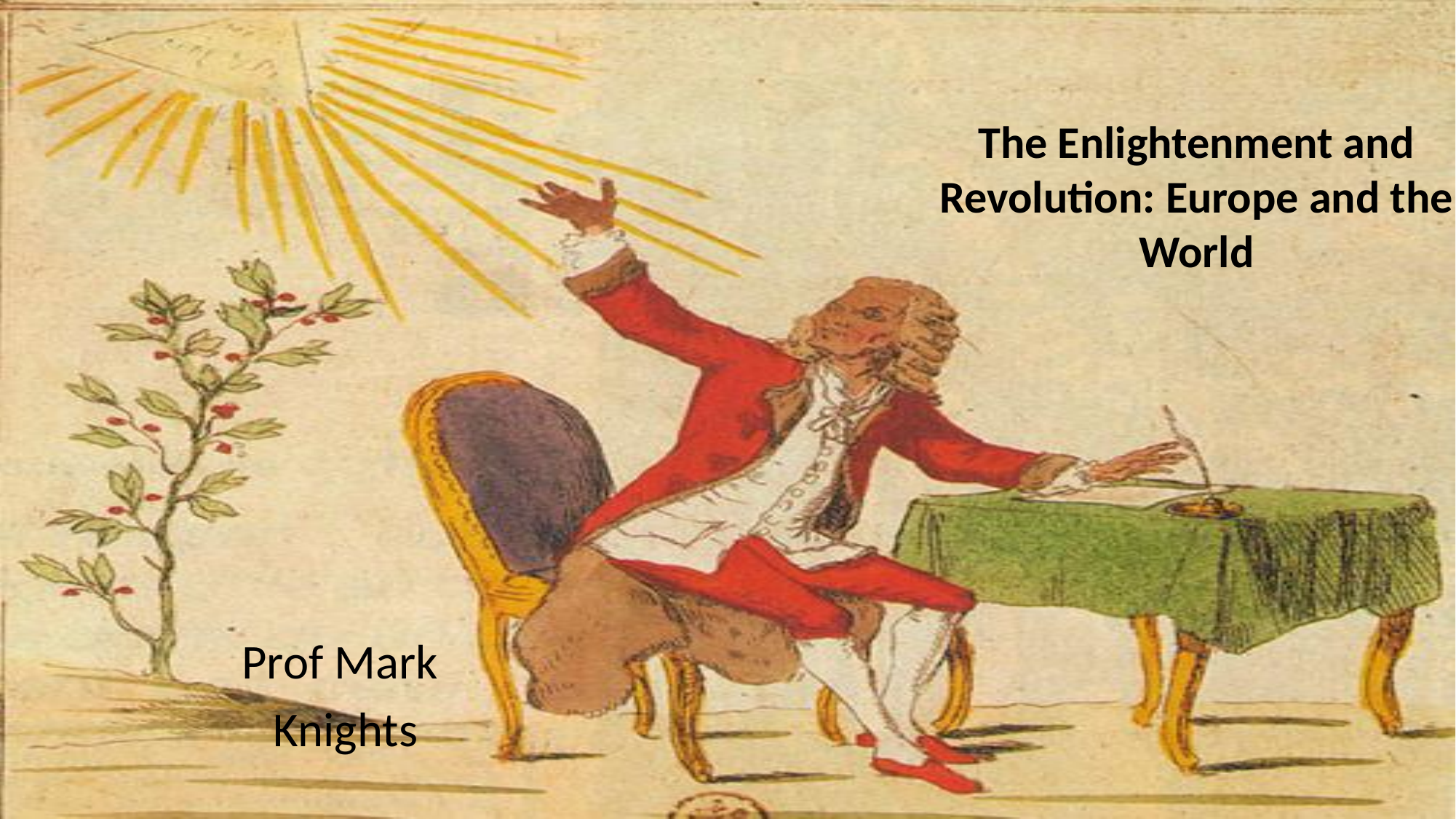

# The Enlightenment and Revolution: Europe and the World
Prof Mark
Knights